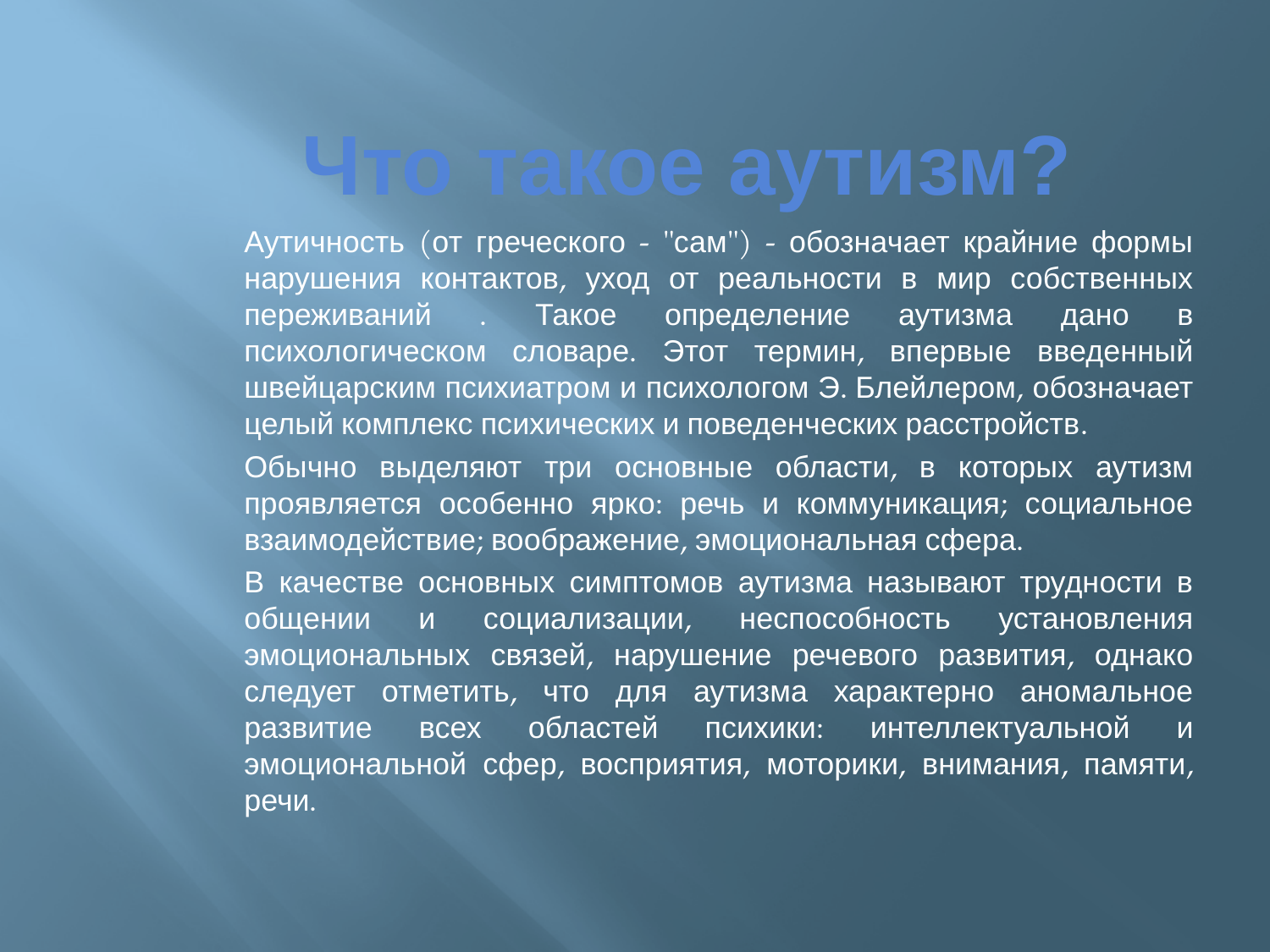

# Что такое аутизм?
Аутичность (от греческого - "сам") - обозначает крайние формы нарушения контактов, уход от реальности в мир собственных переживаний . Такое определение аутизма дано в психологическом словаре. Этот термин, впервые введенный швейцарским психиатром и психологом Э. Блейлером, обозначает целый комплекс психических и поведенческих расстройств.
Обычно выделяют три основные области, в которых аутизм проявляется особенно ярко: речь и коммуникация; социальное взаимодействие; воображение, эмоциональная сфера.
В качестве основных симптомов аутизма называют трудности в общении и социализации, неспособность установления эмоциональных связей, нарушение речевого развития, однако следует отметить, что для аутизма характерно аномальное развитие всех областей психики: интеллектуальной и эмоциональной сфер, восприятия, моторики, внимания, памяти, речи.